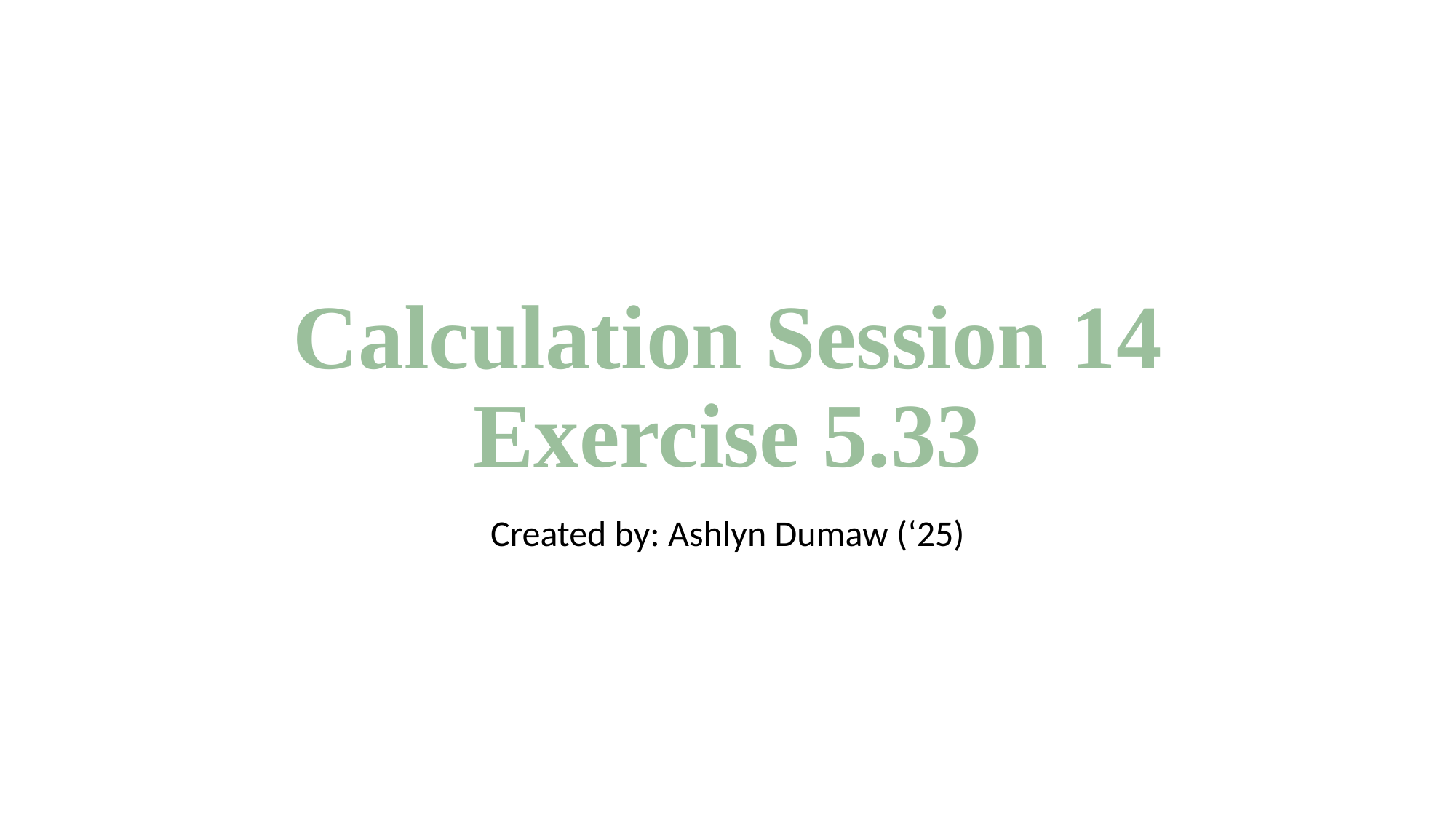

# Calculation Session 14 Exercise 5.33
Created by: Ashlyn Dumaw (‘25)